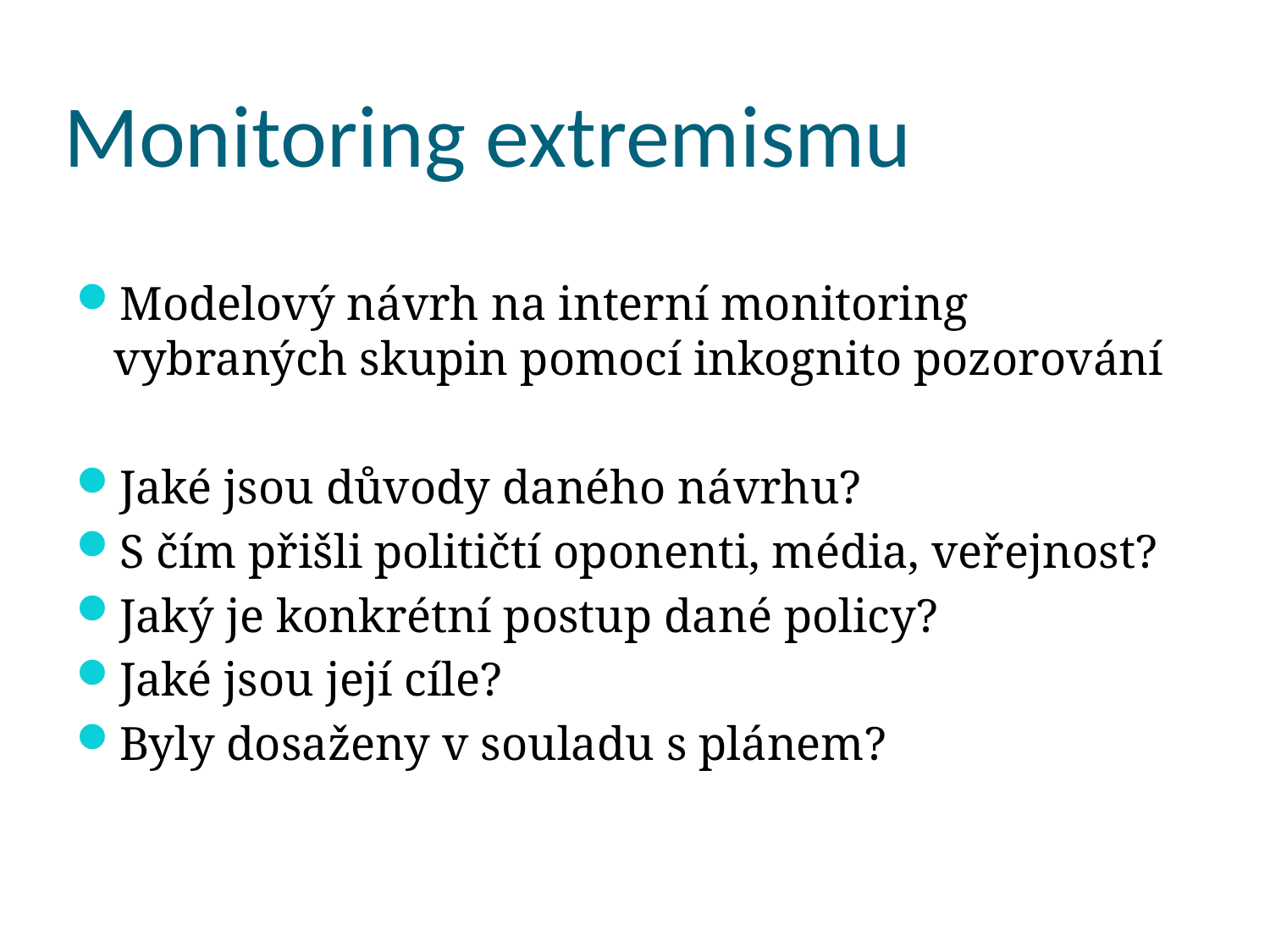

# Monitoring extremismu
Modelový návrh na interní monitoring vybraných skupin pomocí inkognito pozorování

Jaké jsou důvody daného návrhu?
S čím přišli političtí oponenti, média, veřejnost?
Jaký je konkrétní postup dané policy?
Jaké jsou její cíle?
Byly dosaženy v souladu s plánem?